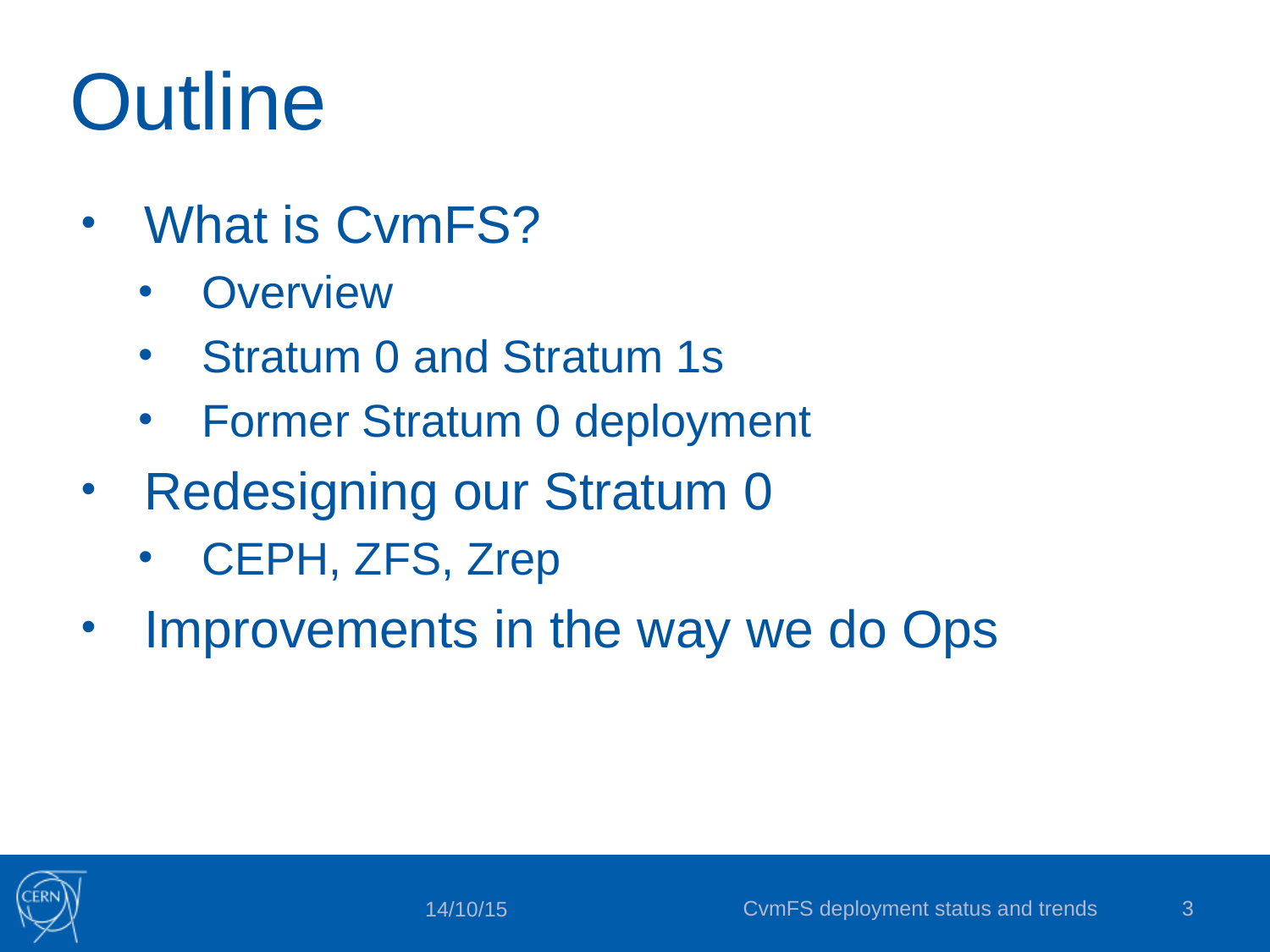

# Outline
What is CvmFS?
Overview
Stratum 0 and Stratum 1s
Former Stratum 0 deployment
Redesigning our Stratum 0
CEPH, ZFS, Zrep
Improvements in the way we do Ops

CvmFS deployment status and trends
3
14/10/15